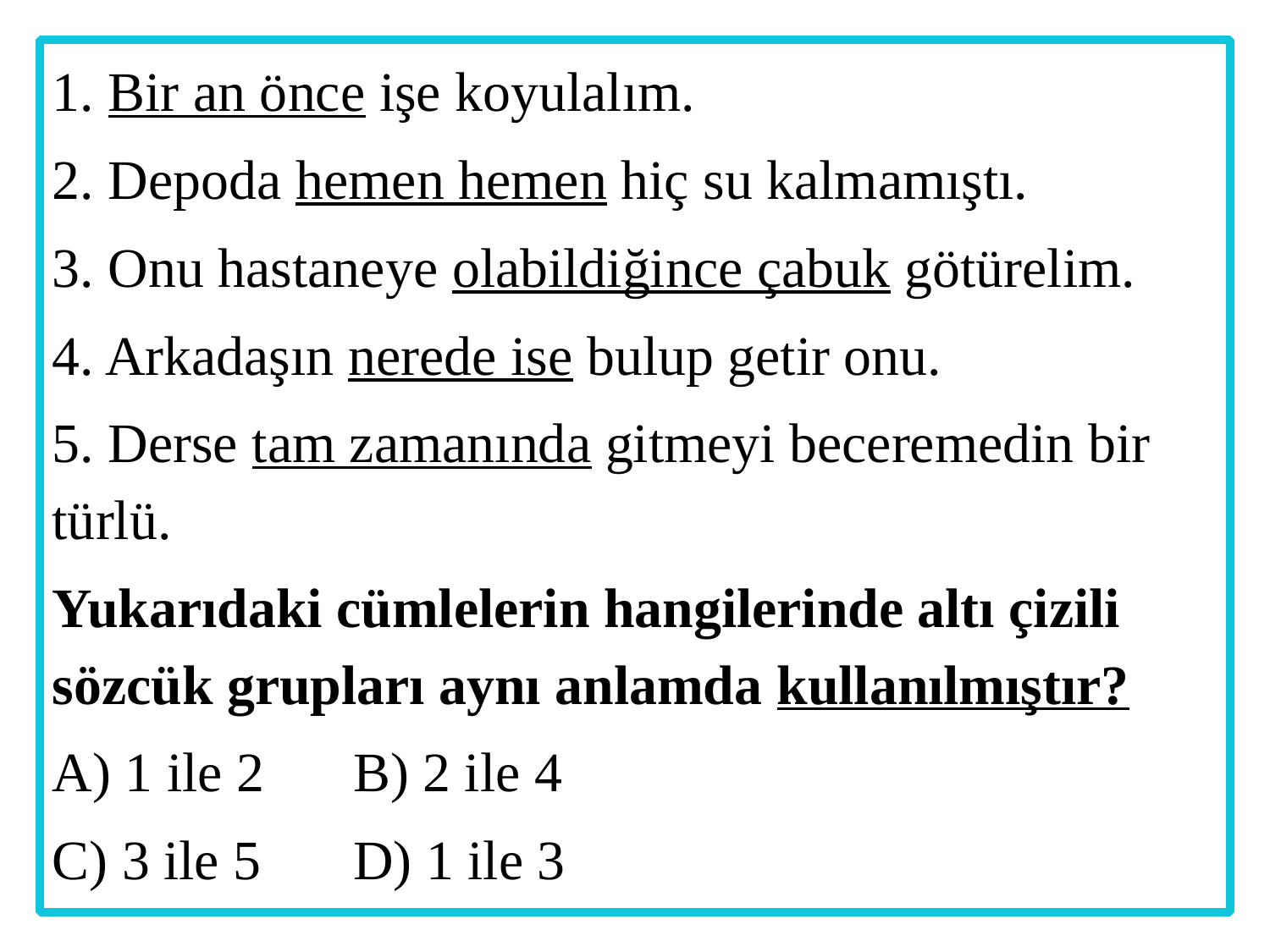

1. Bir an önce işe koyulalım.
2. Depoda hemen hemen hiç su kalmamıştı.
3. Onu hastaneye olabildiğince çabuk götürelim.
4. Arkadaşın nerede ise bulup getir onu.
5. Derse tam zamanında gitmeyi beceremedin bir türlü.
Yukarıdaki cümlelerin hangilerinde altı çizili sözcük grupları aynı anlamda kullanılmıştır?
A) 1 ile 2				B) 2 ile 4
C) 3 ile 5				D) 1 ile 3